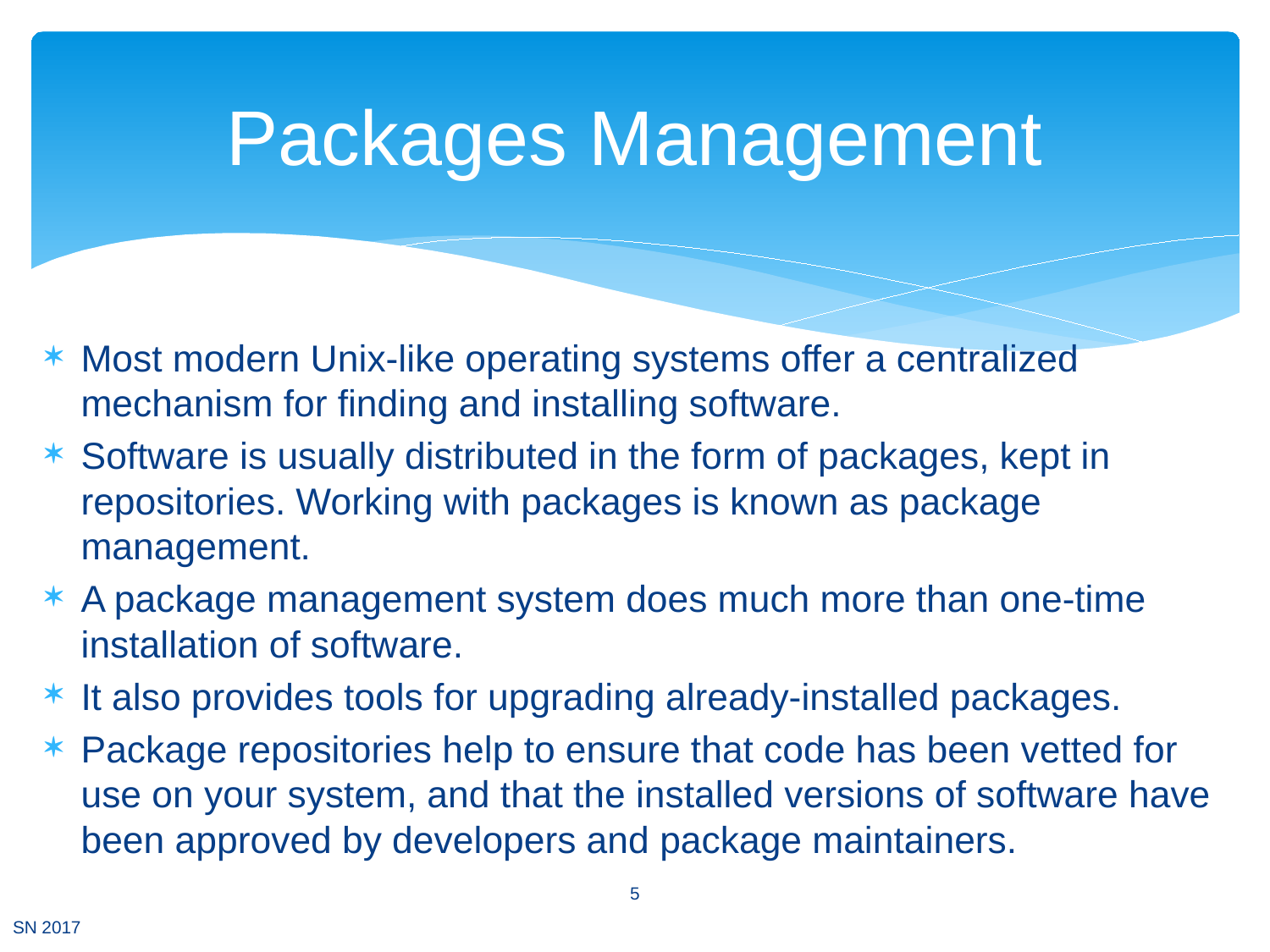

# Packages Management
Most modern Unix-like operating systems offer a centralized mechanism for finding and installing software.
Software is usually distributed in the form of packages, kept in repositories. Working with packages is known as package management.
A package management system does much more than one-time installation of software.
It also provides tools for upgrading already-installed packages.
Package repositories help to ensure that code has been vetted for use on your system, and that the installed versions of software have been approved by developers and package maintainers.
5
SN 2017